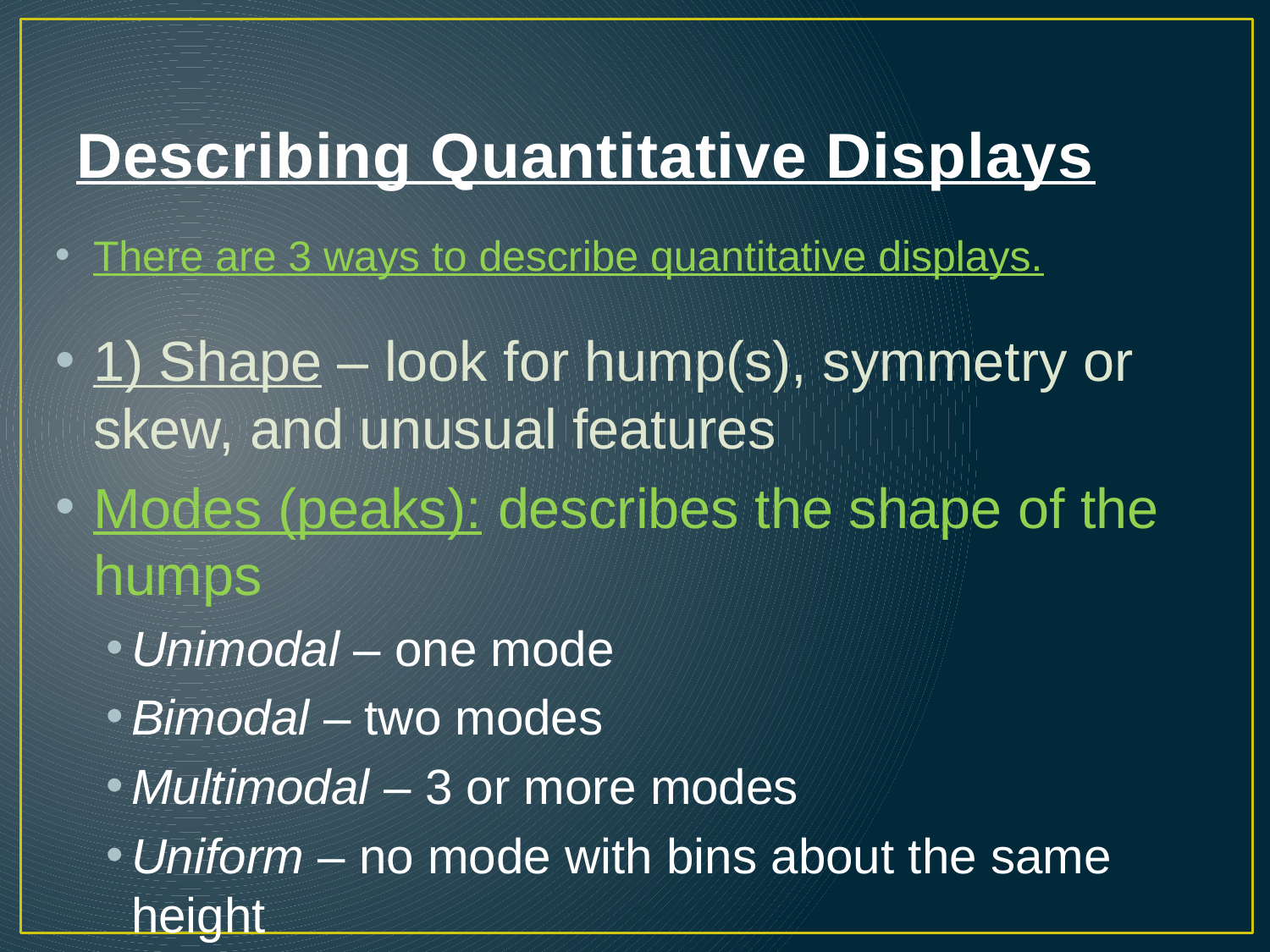

# Describing Quantitative Displays
There are 3 ways to describe quantitative displays.

1) Shape – look for hump(s), symmetry or skew, and unusual features
Modes (peaks): describes the shape of the humps
Unimodal – one mode
Bimodal – two modes
Multimodal – 3 or more modes
Uniform – no mode with bins about the same height